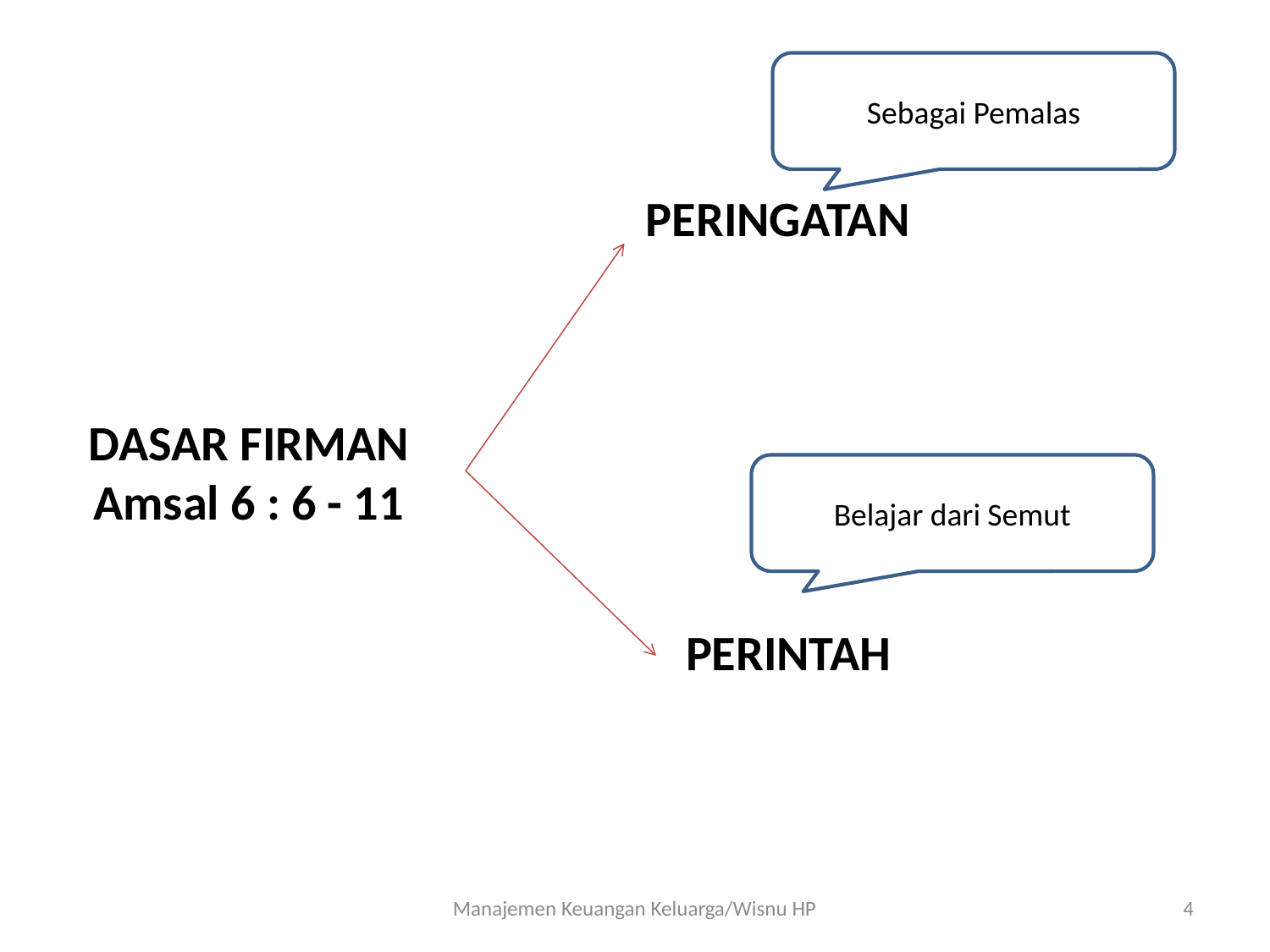

Sebagai Pemalas
PERINGATAN
DASAR FIRMAN
Amsal 6 : 6 - 11
Belajar dari Semut
PERINTAH
Manajemen Keuangan Keluarga/Wisnu HP
4